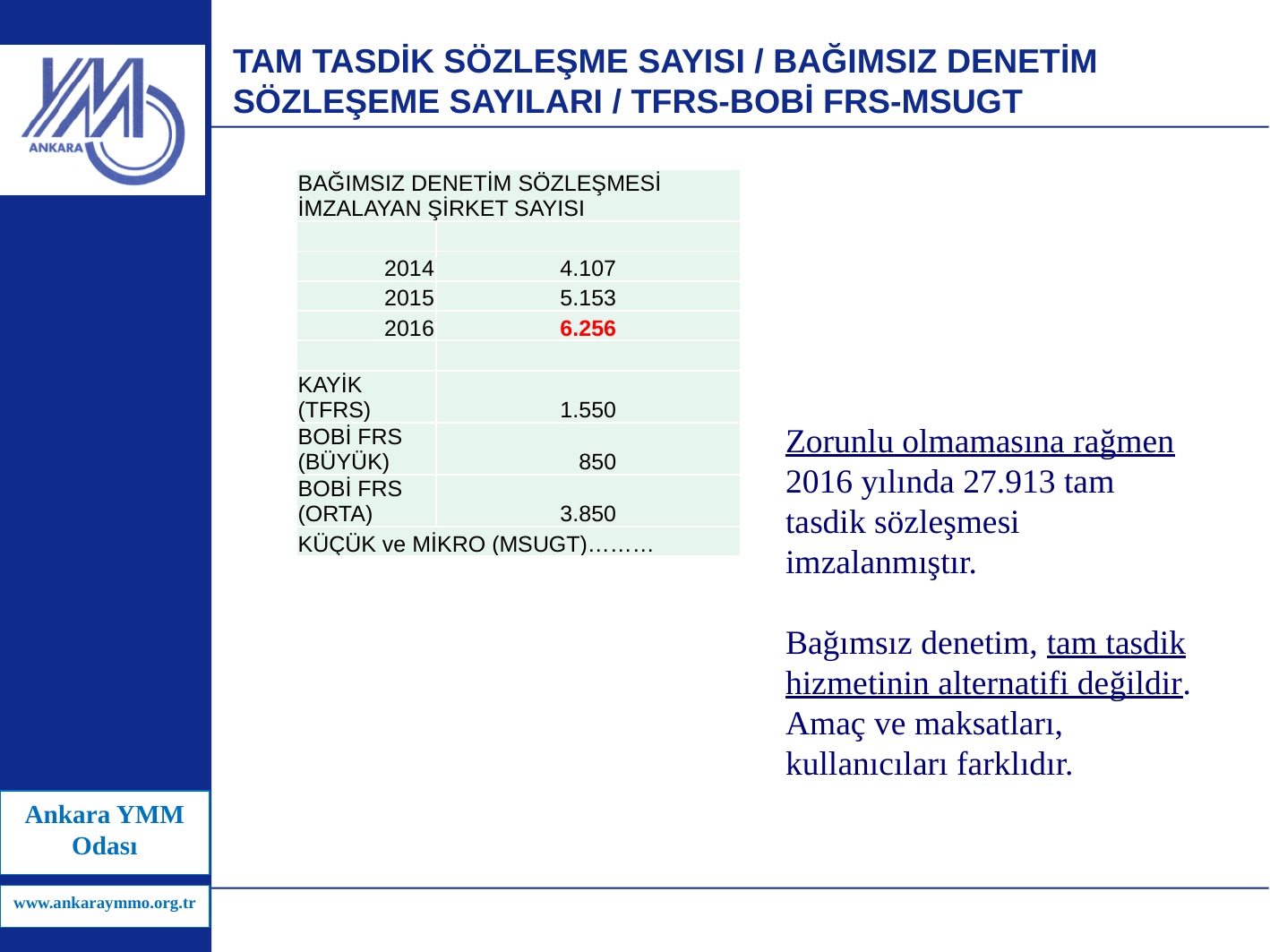

# TAM TASDİK SÖZLEŞME SAYISI / BAĞIMSIZ DENETİM SÖZLEŞEME SAYILARI / TFRS-BOBİ FRS-MSUGT
| BAĞIMSIZ DENETİM SÖZLEŞMESİ İMZALAYAN ŞİRKET SAYISI |  |
| --- | --- |
|  |  |
| 2014 | 4.107 |
| 2015 | 5.153 |
| 2016 | 6.256 |
|  |  |
| KAYİK (TFRS) | 1.550 |
| BOBİ FRS (BÜYÜK) | 850 |
| BOBİ FRS (ORTA) | 3.850 |
| KÜÇÜK ve MİKRO (MSUGT)……… |  |
Zorunlu olmamasına rağmen 2016 yılında 27.913 tam tasdik sözleşmesi imzalanmıştır.

Bağımsız denetim, tam tasdik hizmetinin alternatifi değildir. Amaç ve maksatları, kullanıcıları farklıdır.
Ankara YMM Odası